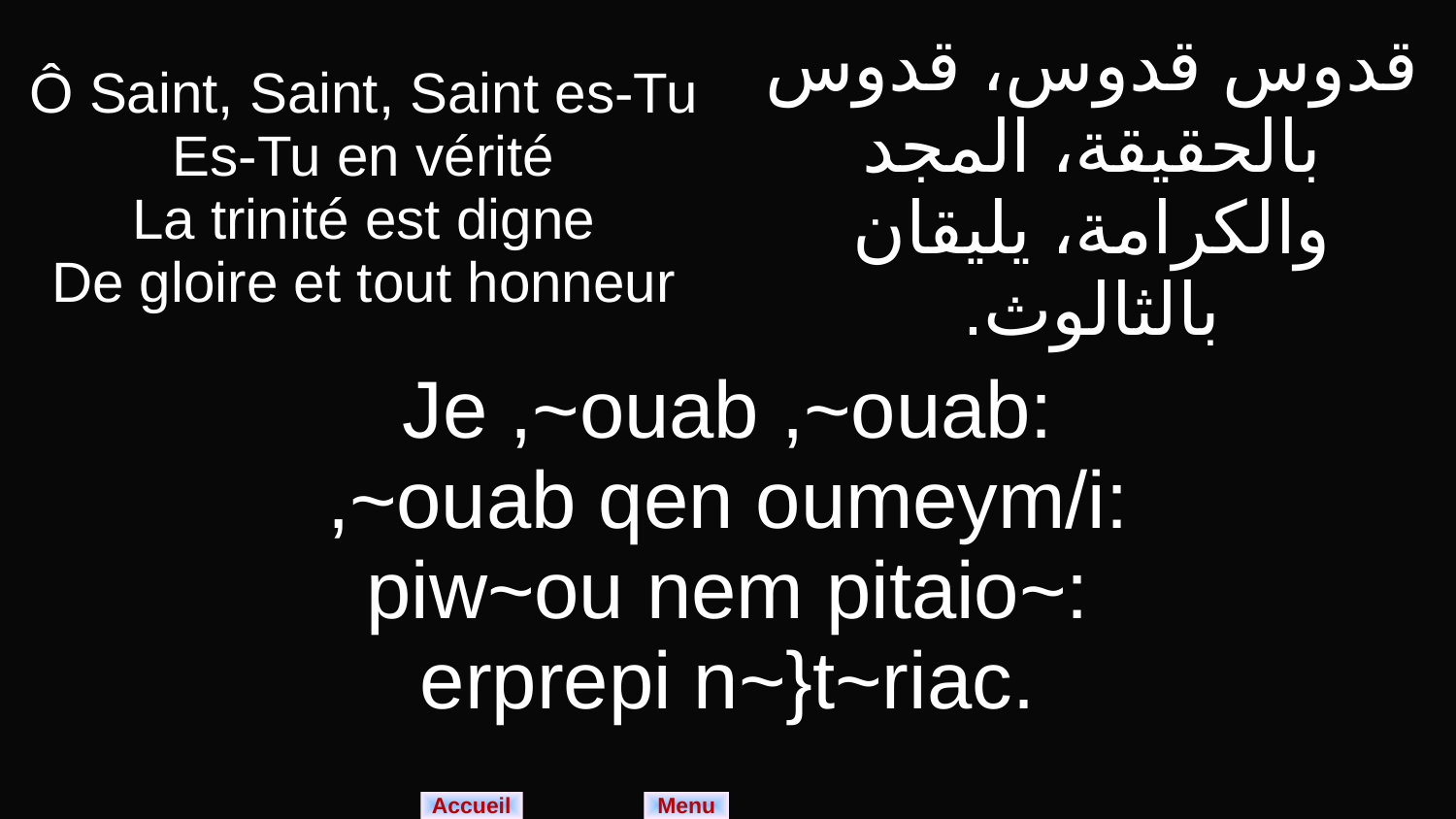

| Ô Saint, Saint, Saint es-Tu Es-Tu en vérité La trinité est digne De gloire et tout honneur | قدوس قدوس، قدوس بالحقيقة، المجد والكرامة، يليقان بالثالوث. |
| --- | --- |
| Je ,~ouab ,~ouab: ,~ouab qen oumeym/i: piw~ou nem pitaio~: erprepi n~}t~riac. |  |
Menu